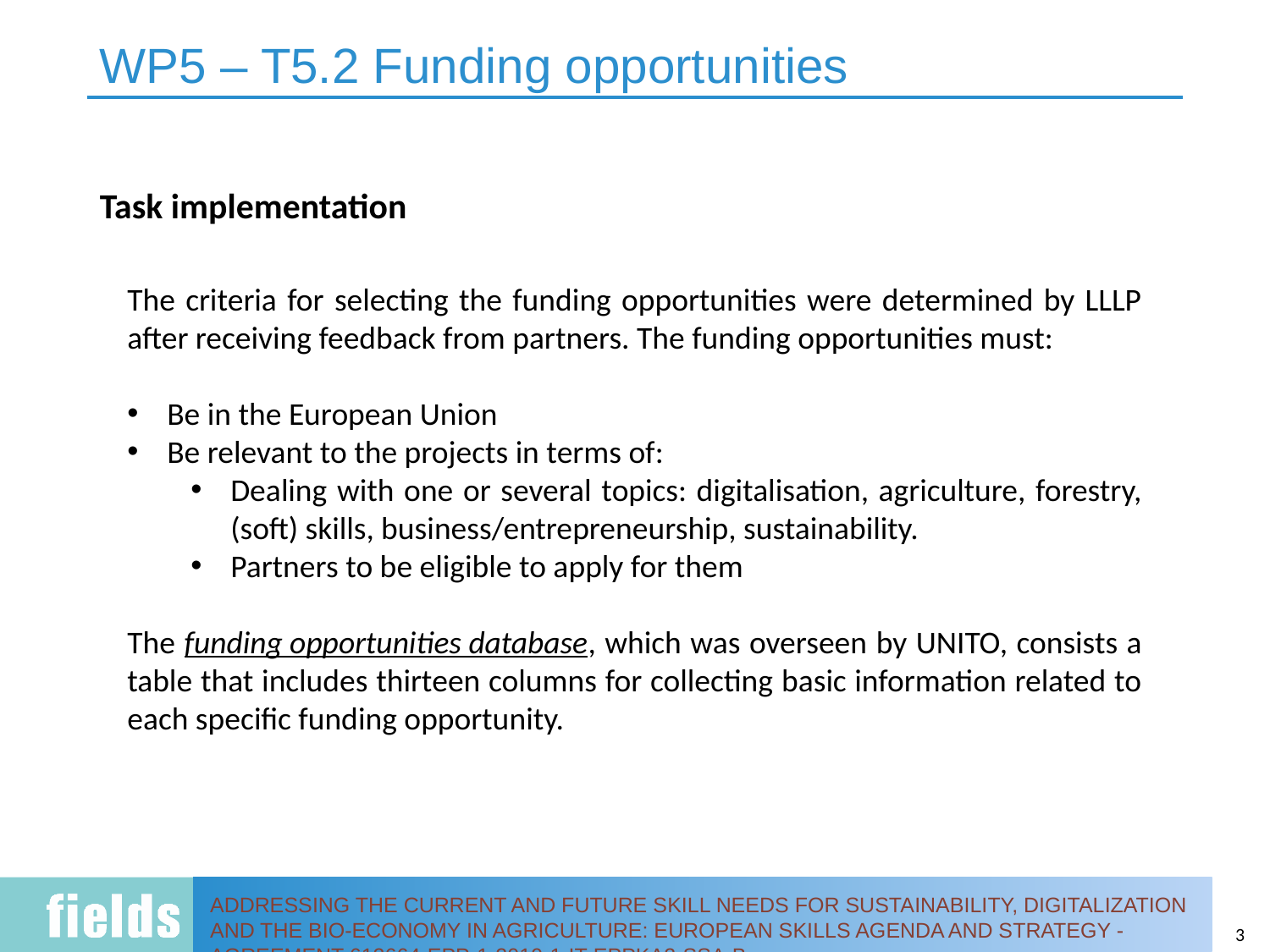

# WP5 – T5.2 Funding opportunities

Task implementation

The criteria for selecting the funding opportunities were determined by LLLP after receiving feedback from partners. The funding opportunities must:

Be in the European Union
Be relevant to the projects in terms of:
Dealing with one or several topics: digitalisation, agriculture, forestry, (soft) skills, business/entrepreneurship, sustainability.
Partners to be eligible to apply for them

The funding opportunities database, which was overseen by UNITO, consists a table that includes thirteen columns for collecting basic information related to each specific funding opportunity.
3